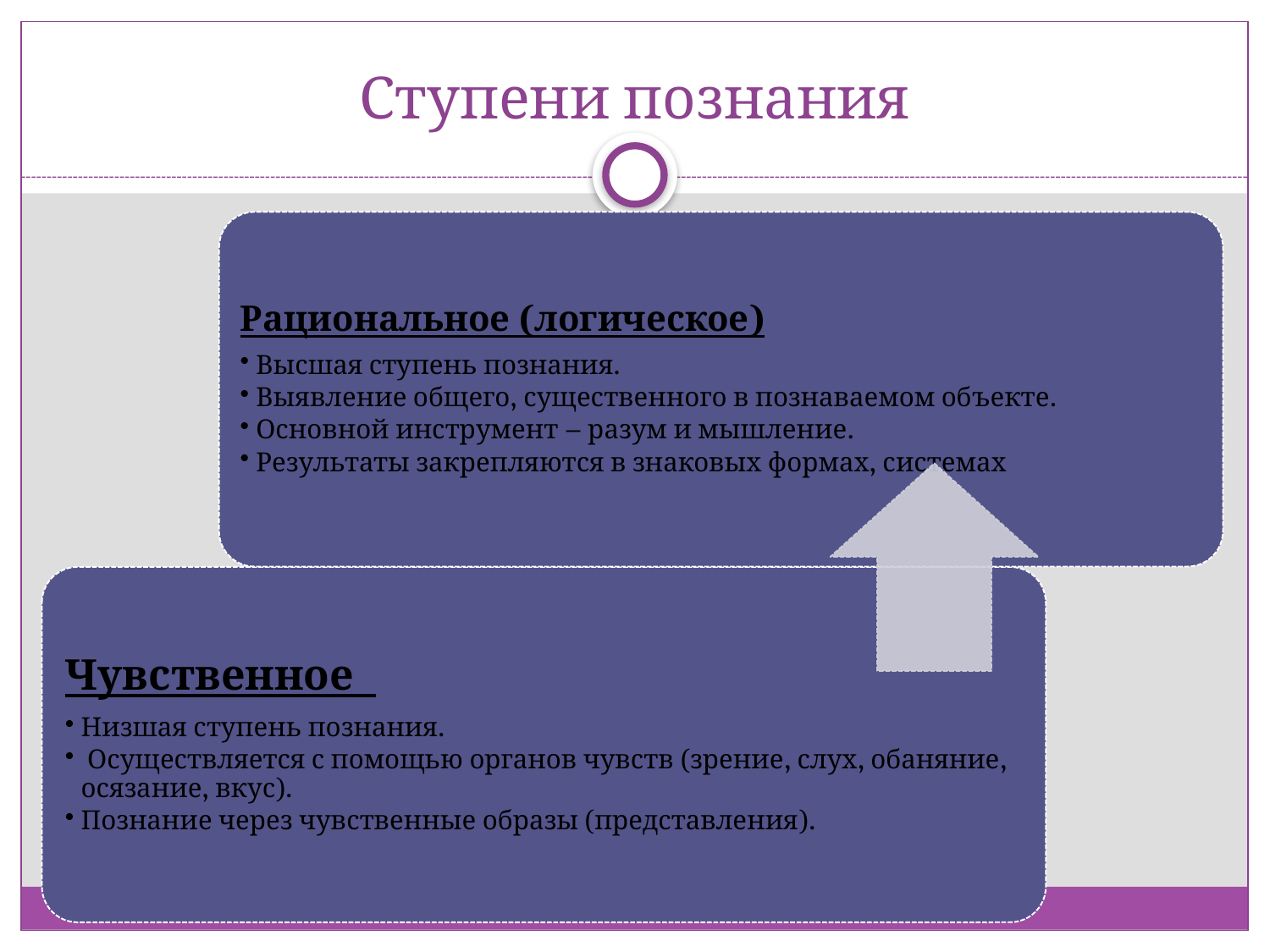

# Ступени познания
Чувственное
Низшая ступень познания.
 Осуществляется с помощью органов чувств (зрение, слух, обаняние, осязание, вкус).
Познание через чувственные образы (представления).
Рациональное (логическое)
Высшая ступень познания.
Выявление общего, существенного в познаваемом объекте.
Основной инструмент – разум и мышление.
Результаты закрепляются в знаковых формах, системах